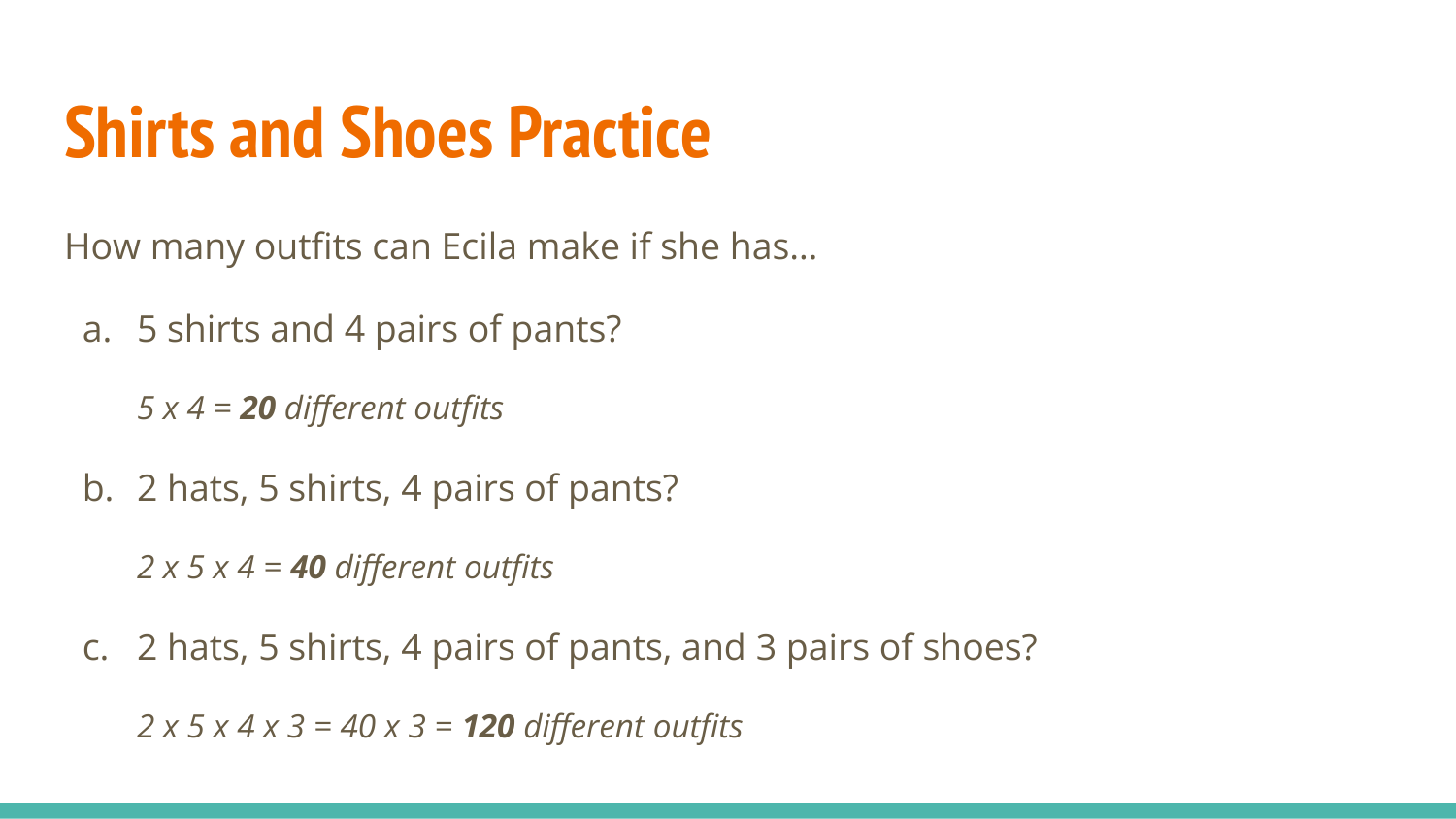

# Shirts and Shoes Practice
How many outfits can Ecila make if she has…
5 shirts and 4 pairs of pants?
5 x 4 = 20 different outfits
2 hats, 5 shirts, 4 pairs of pants?
2 x 5 x 4 = 40 different outfits
2 hats, 5 shirts, 4 pairs of pants, and 3 pairs of shoes?
2 x 5 x 4 x 3 = 40 x 3 = 120 different outfits